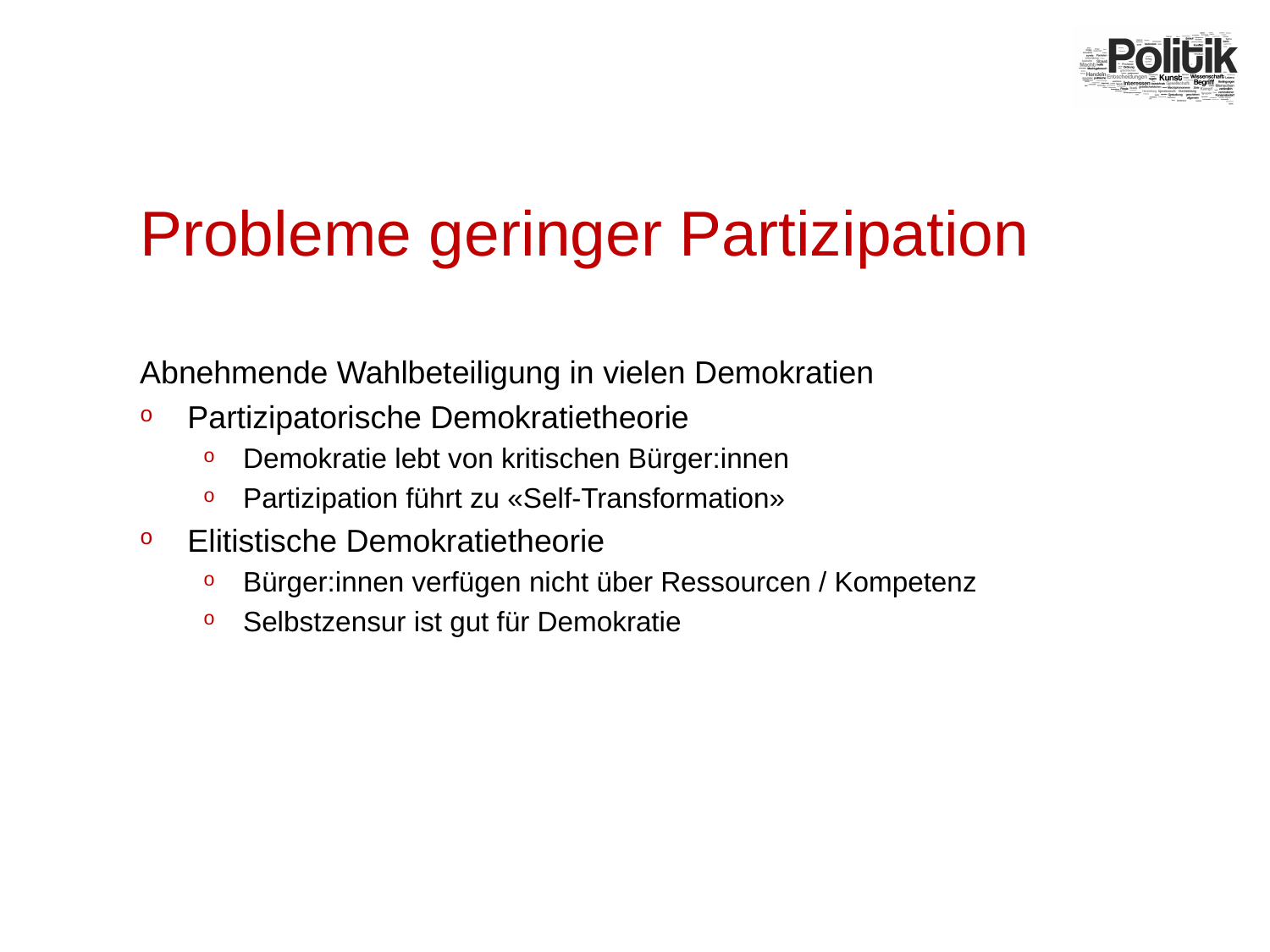

# Probleme geringer Partizipation
Abnehmende Wahlbeteiligung in vielen Demokratien
Partizipatorische Demokratietheorie
Demokratie lebt von kritischen Bürger:innen
Partizipation führt zu «Self-Transformation»
Elitistische Demokratietheorie
Bürger:innen verfügen nicht über Ressourcen / Kompetenz
Selbstzensur ist gut für Demokratie